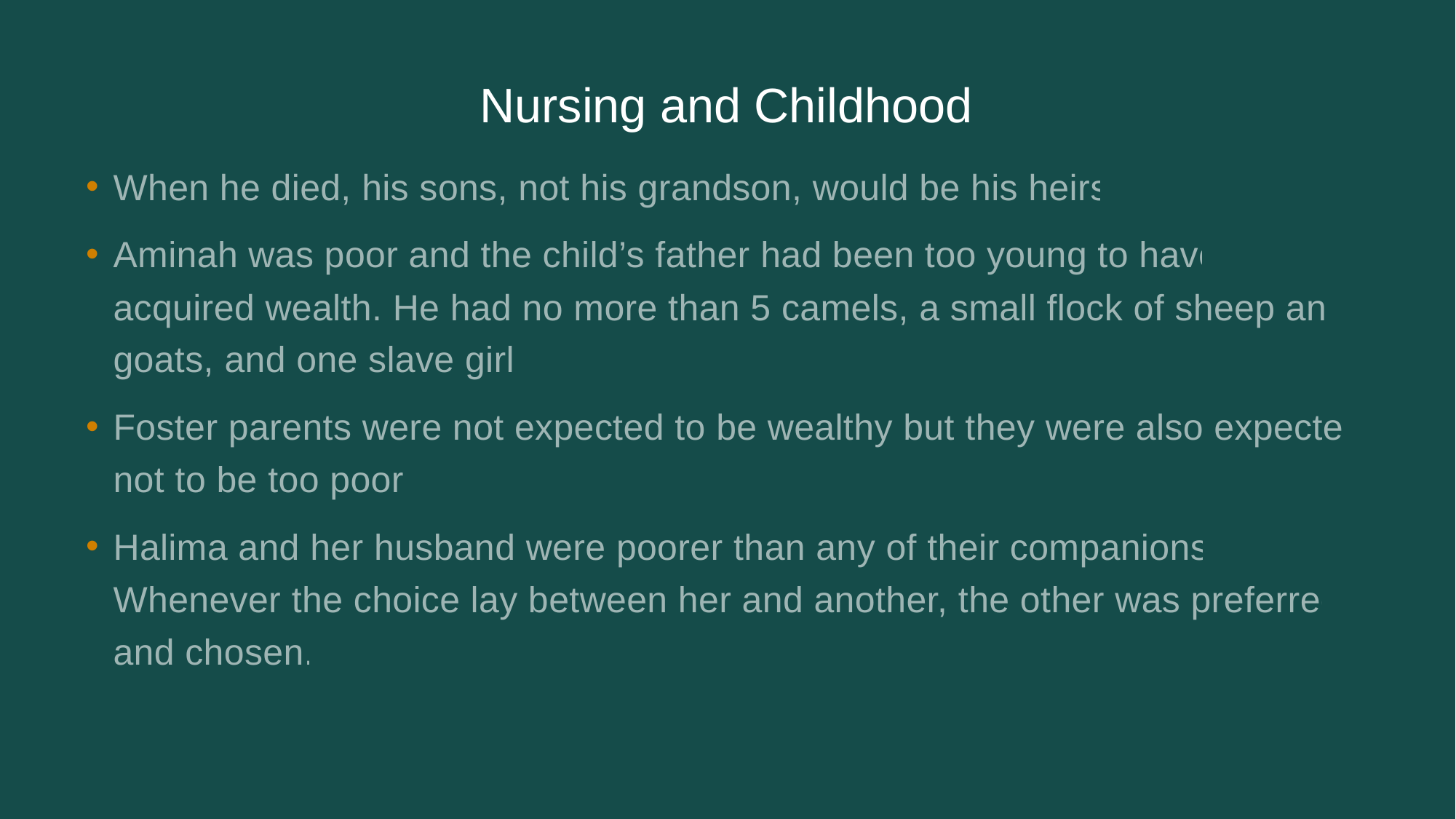

# Nursing and Childhood
When he died, his sons, not his grandson, would be his heirs.
Aminah was poor and the child’s father had been too young to have acquired wealth. He had no more than 5 camels, a small flock of sheep and goats, and one slave girl.
Foster parents were not expected to be wealthy but they were also expected not to be too poor.
Halima and her husband were poorer than any of their companions. Whenever the choice lay between her and another, the other was preferred and chosen.